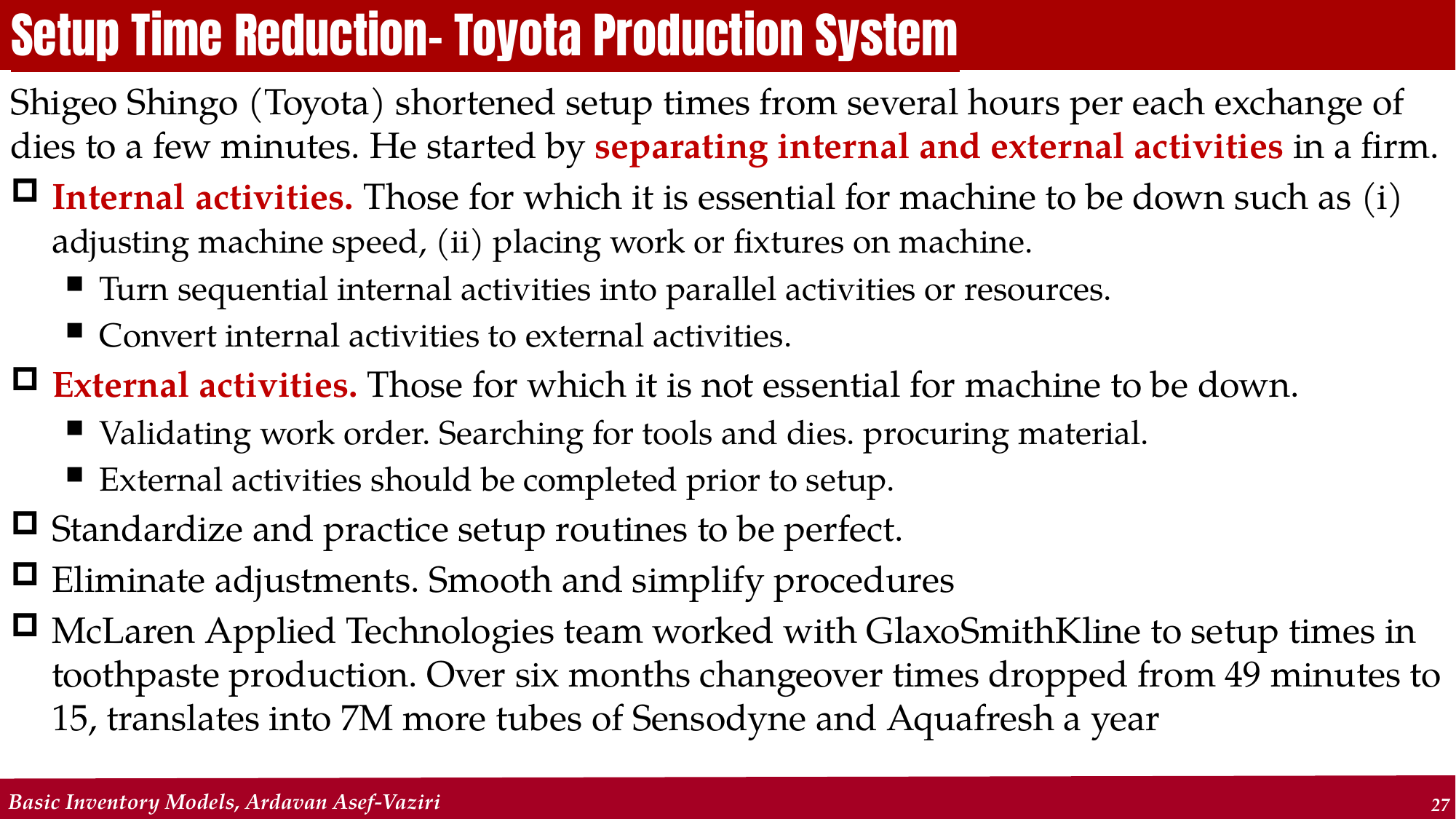

# Setup Time Reduction- Toyota Production System
Shigeo Shingo (Toyota) shortened setup times from several hours per each exchange of dies to a few minutes. He started by separating internal and external activities in a firm.
Internal activities. Those for which it is essential for machine to be down such as (i) adjusting machine speed, (ii) placing work or fixtures on machine.
Turn sequential internal activities into parallel activities or resources.
Convert internal activities to external activities.
External activities. Those for which it is not essential for machine to be down.
Validating work order. Searching for tools and dies. procuring material.
External activities should be completed prior to setup.
Standardize and practice setup routines to be perfect.
Eliminate adjustments. Smooth and simplify procedures
McLaren Applied Technologies team worked with GlaxoSmithKline to setup times in toothpaste production. Over six months changeover times dropped from 49 minutes to 15, translates into 7M more tubes of Sensodyne and Aquafresh a year